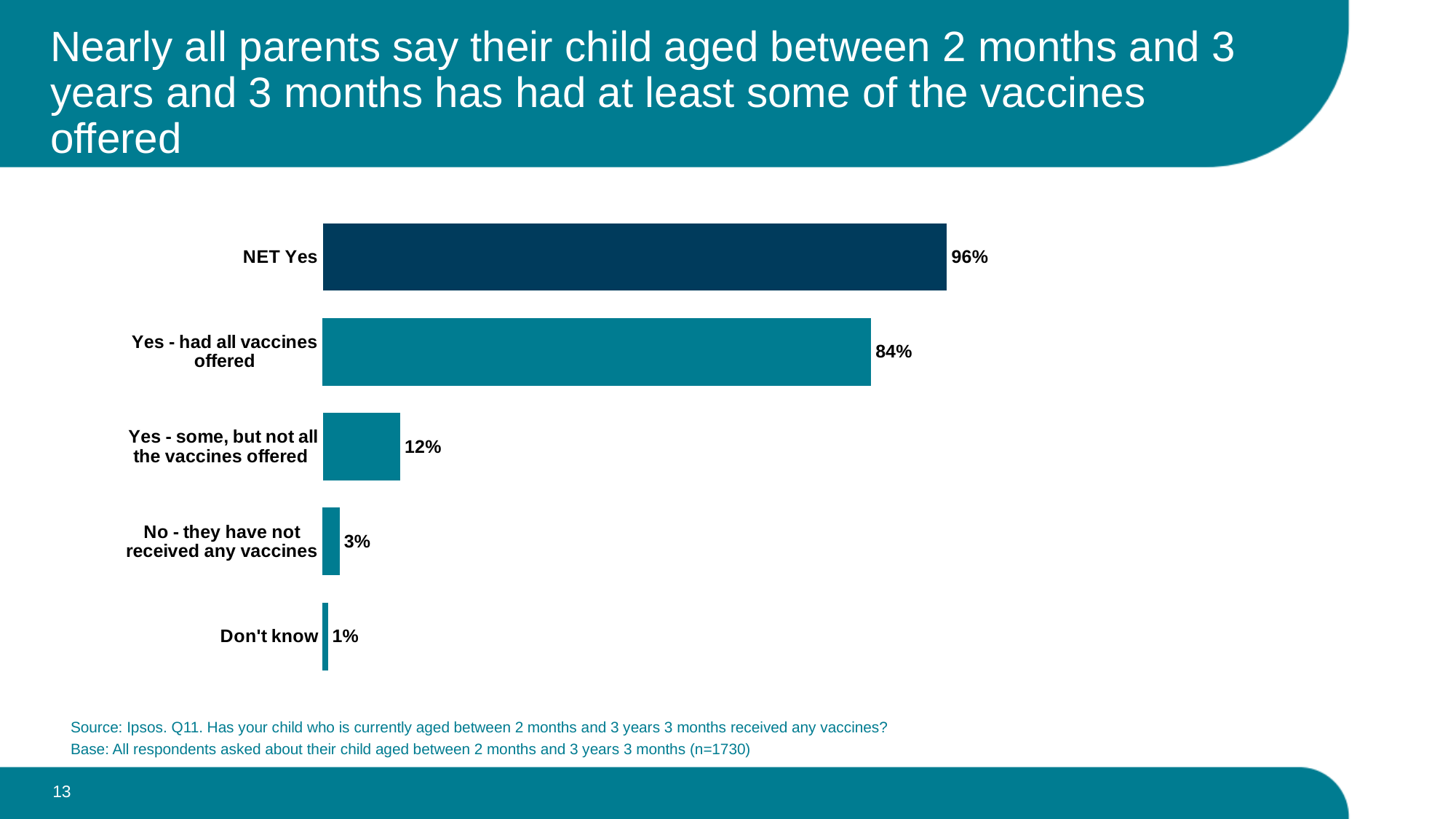

# Nearly all parents say their child aged between 2 months and 3 years and 3 months has had at least some of the vaccines offered

### Chart

| Category | Q11 Has your child who is currently aged between 2 months and 3 years 3 months received any vaccines? |
|---|---|
| NET Yes | 0.96 |
| Yes - had all vaccines offered | 0.843168782114643 |
| Yes - some, but not all the vaccines offered  | 0.12 |
| No - they have not received any vaccines | 0.026779421954025 |
| Don't know | 0.008587538749767 |
Source: Ipsos. Q11. Has your child who is currently aged between 2 months and 3 years 3 months received any vaccines?
Base: All respondents asked about their child aged between 2 months and 3 years 3 months (n=1730)
13